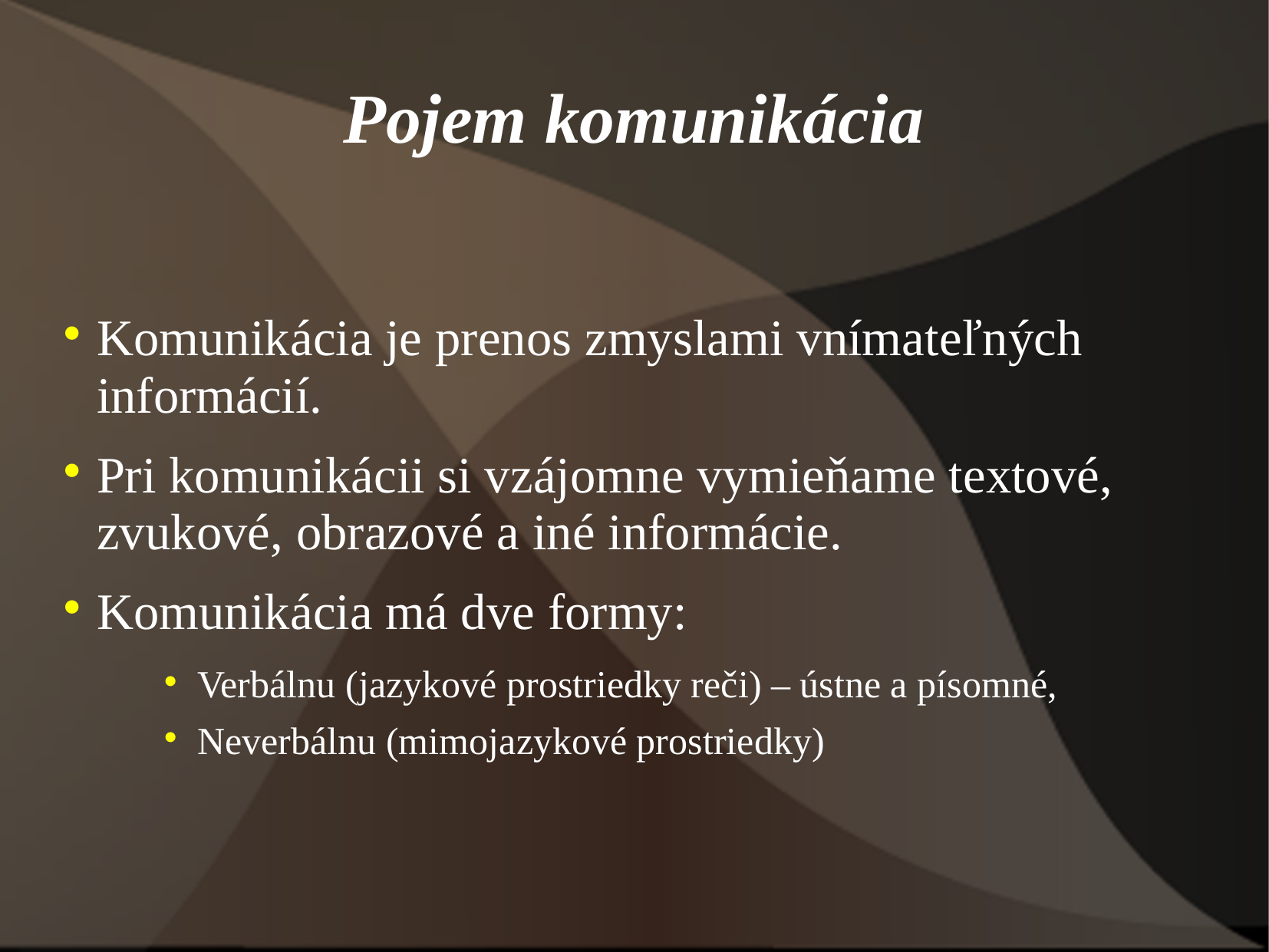

# Pojem komunikácia

Komunikácia je prenos zmyslami vnímateľných informácií.
Pri komunikácii si vzájomne vymieňame textové, zvukové, obrazové a iné informácie.
Komunikácia má dve formy:
Verbálnu (jazykové prostriedky reči) – ústne a písomné,
Neverbálnu (mimojazykové prostriedky)